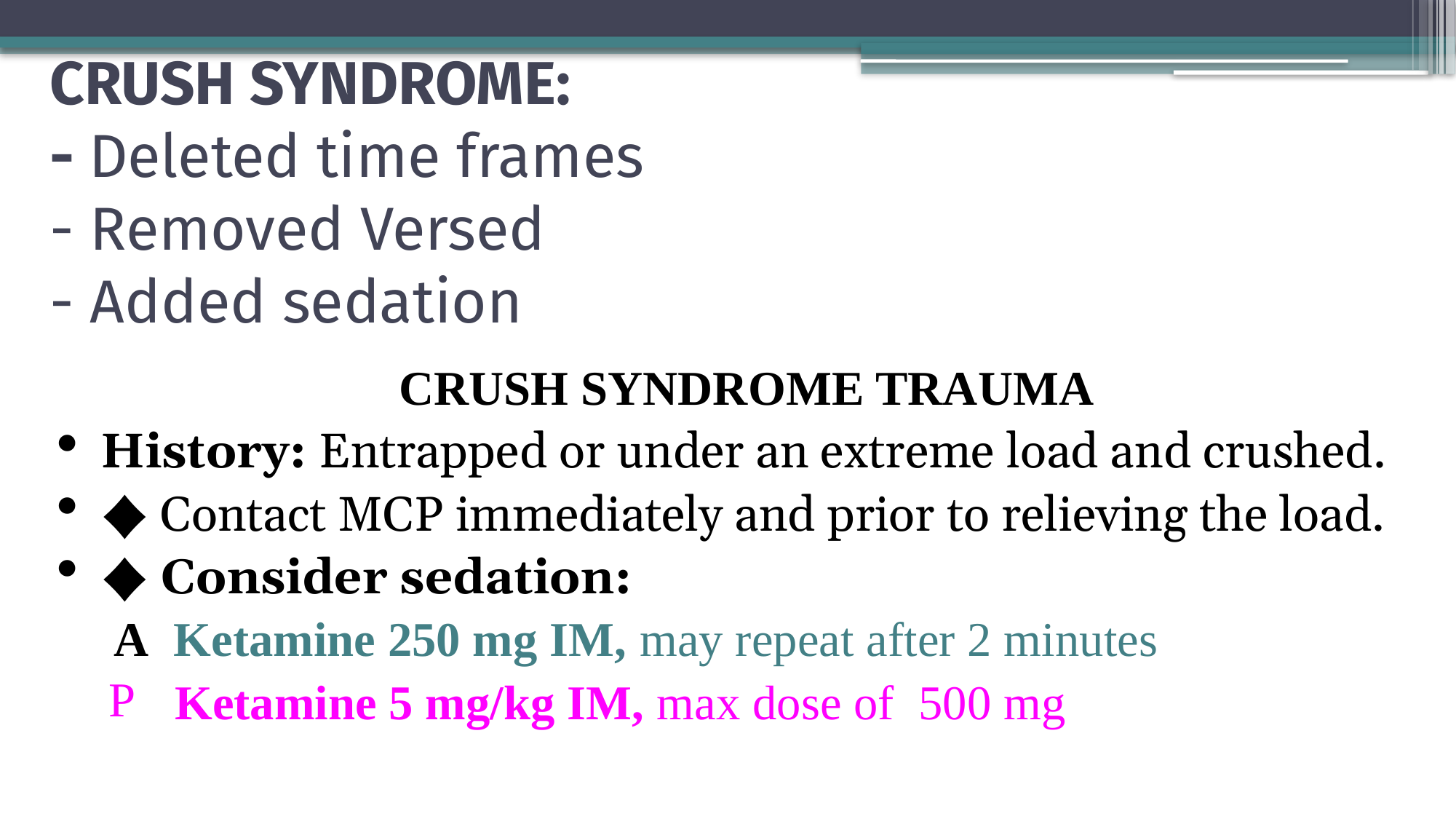

# Crush syndrome: - Deleted time frames - Removed Versed - Added sedation
CRUSH SYNDROME TRAUMA
History: Entrapped or under an extreme load and crushed.
♦ Contact MCP immediately and prior to relieving the load.
♦ Consider sedation:
A  Ketamine 250 mg IM, may repeat after 2 minutes
   Ketamine 5 mg/kg IM, max dose of  500 mg